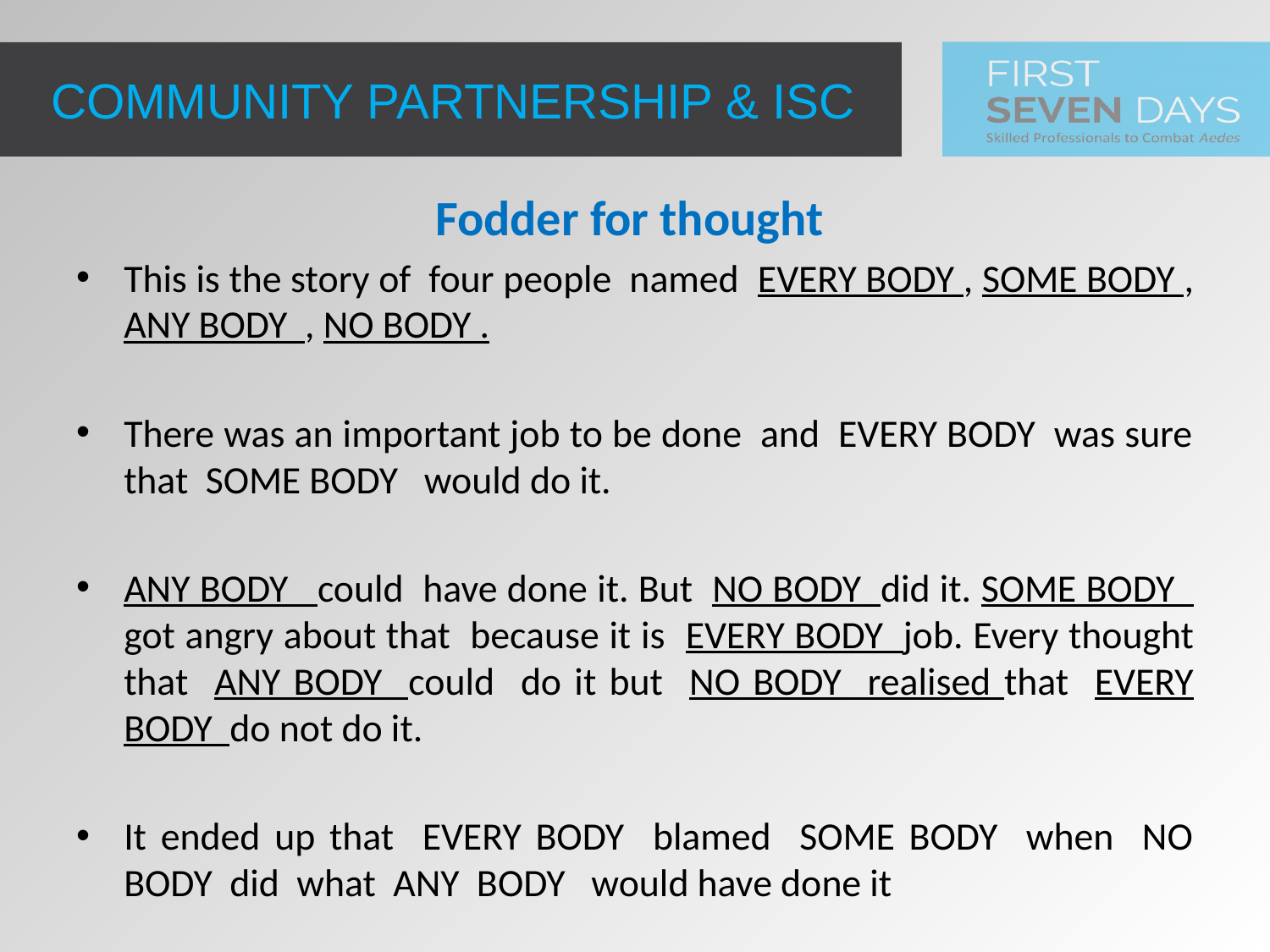

COMMUNITY PARTNERSHIP & ISC
Fodder for thought
This is the story of  four people  named  EVERY BODY , SOME BODY , ANY BODY  , NO BODY .

There was an important job to be done  and  EVERY BODY  was sure that  SOME BODY   would do it.

ANY BODY   could  have done it. But  NO BODY  did it. SOME BODY   got angry about that  because it is  EVERY BODY  job. Every thought that  ANY BODY  could  do it but  NO BODY  realised that  EVERY BODY  do not do it.

It ended up that  EVERY BODY  blamed  SOME BODY  when  NO BODY  did  what  ANY  BODY   would have done it